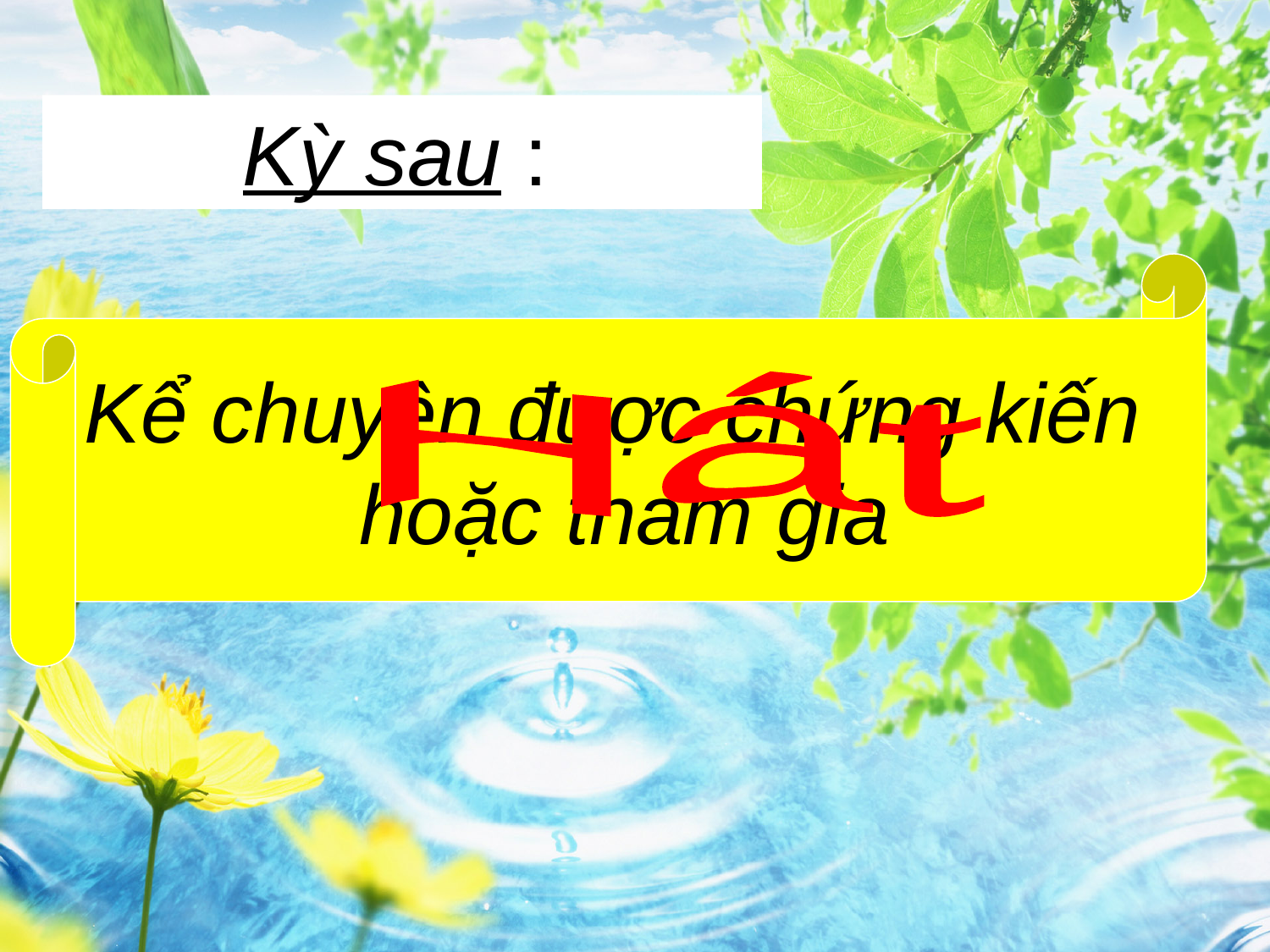

Kỳ sau :
Kể chuyện được chứng kiến
hoặc tham gia
Hát